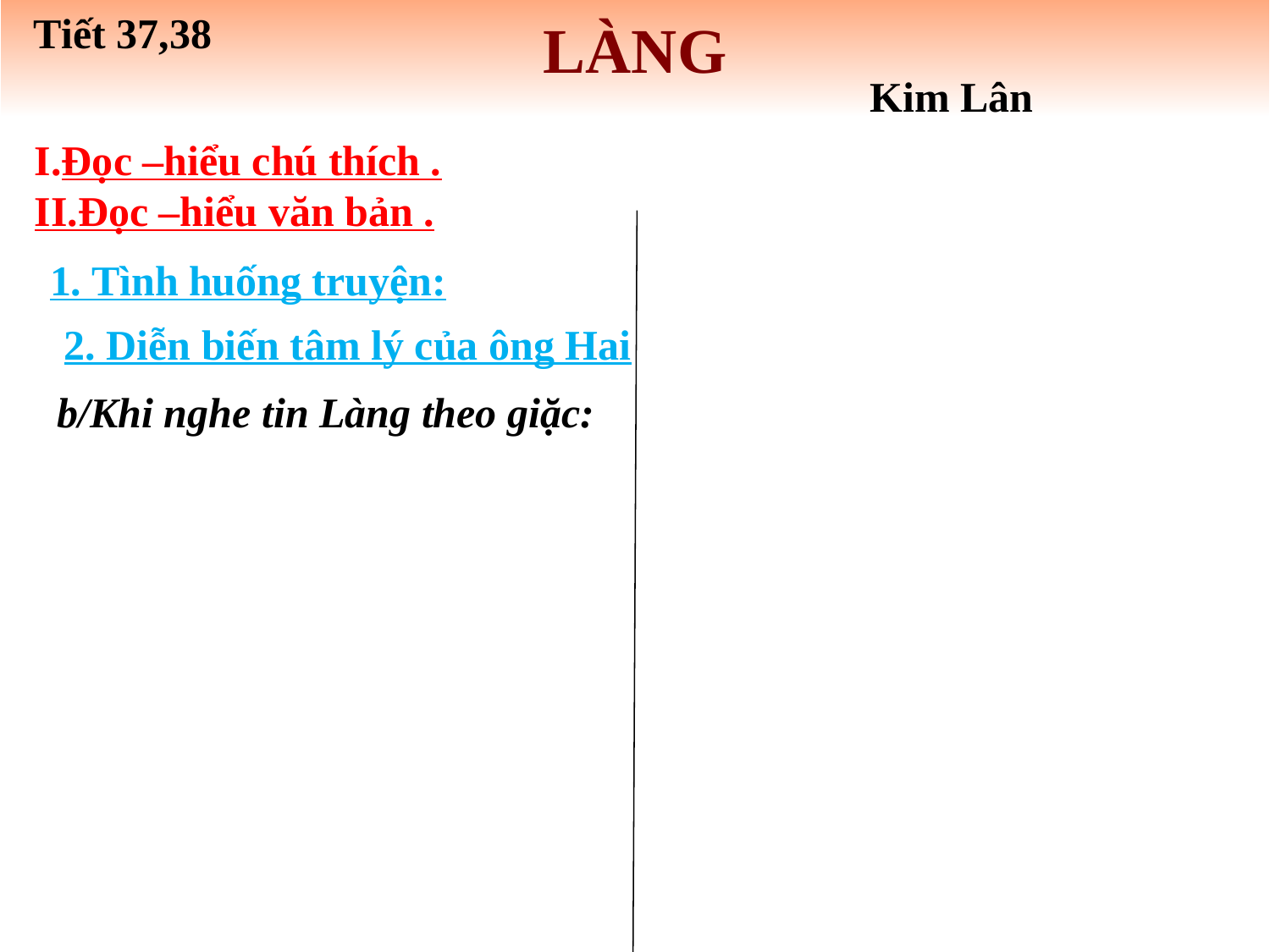

Tiết 37,38
LÀNG
Kim Lân
  I.Đọc –hiểu chú thích .
  II.Đọc –hiểu văn bản .

1. Tình huống truyện:
2. Diễn biến tâm lý của ông Hai

b/Khi nghe tin Làng theo giặc: